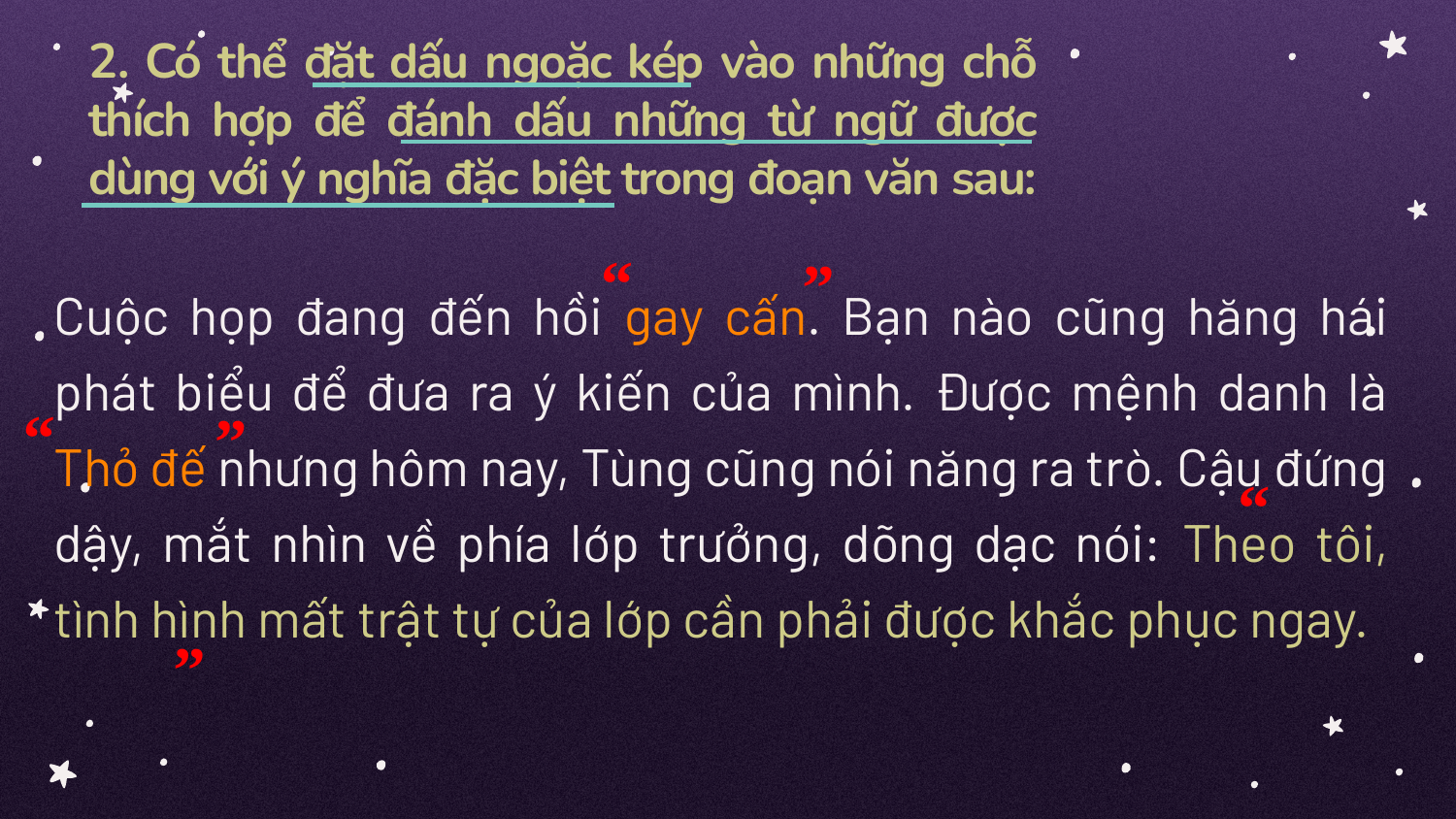

# 2. Có thể đặt dấu ngoặc kép vào những chỗ thích hợp để đánh dấu những từ ngữ được dùng với ý nghĩa đặc biệt trong đoạn văn sau:
Cuộc họp đang đến hồi gay cấn. Bạn nào cũng hăng hái phát biểu để đưa ra ý kiến của mình. Được mệnh danh là Thỏ đế nhưng hôm nay, Tùng cũng nói năng ra trò. Cậu đứng dậy, mắt nhìn về phía lớp trưởng, dõng dạc nói: Theo tôi, tình hình mất trật tự của lớp cần phải được khắc phục ngay.

“
”
“
”
“
”